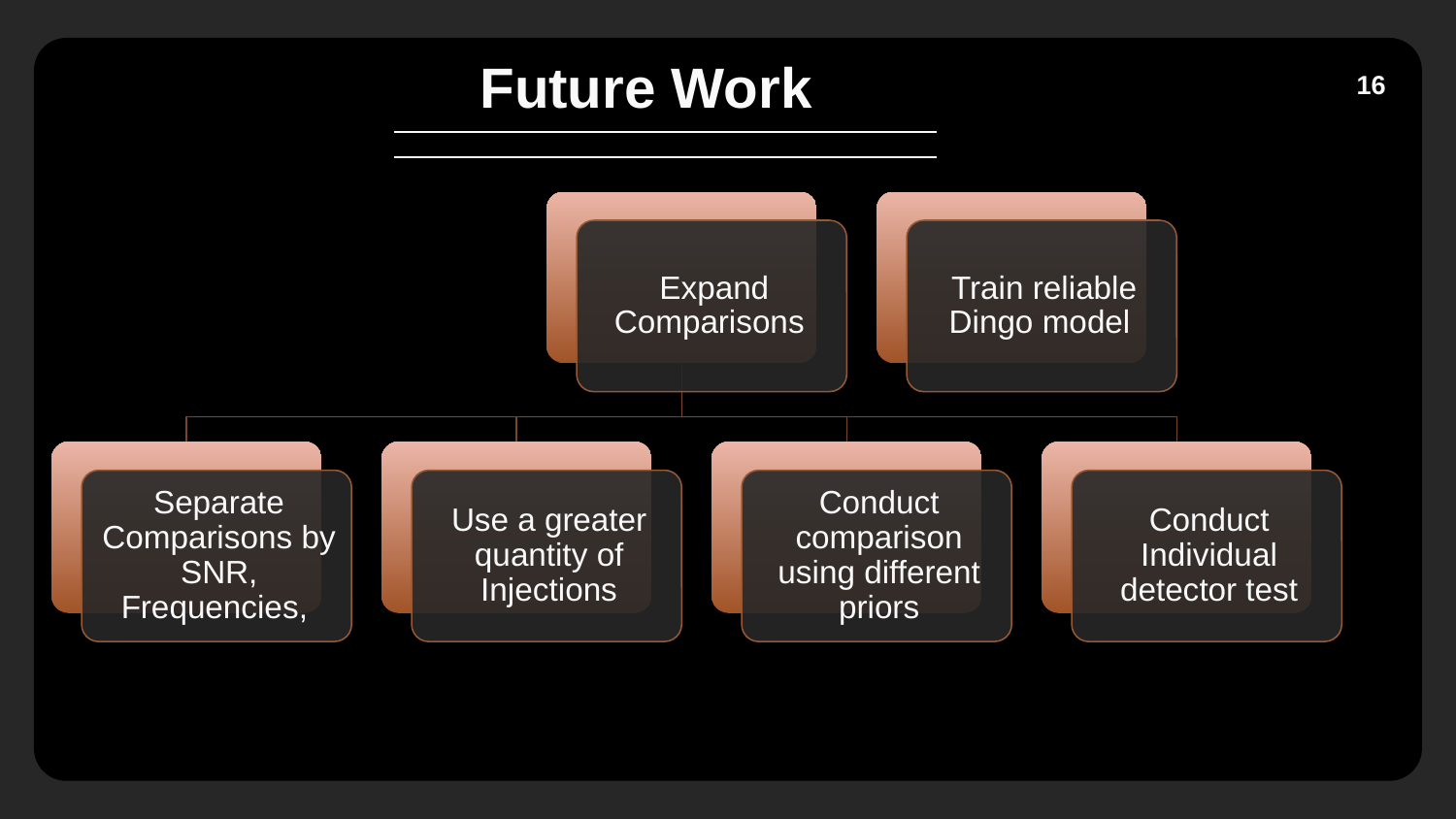

Future Work
16
Expand Comparisons
Separate Comparisons by SNR, Frequencies,
Use a greater quantity of Injections
Conduct comparison using different priors
Conduct Individual detector test
Train reliable Dingo model